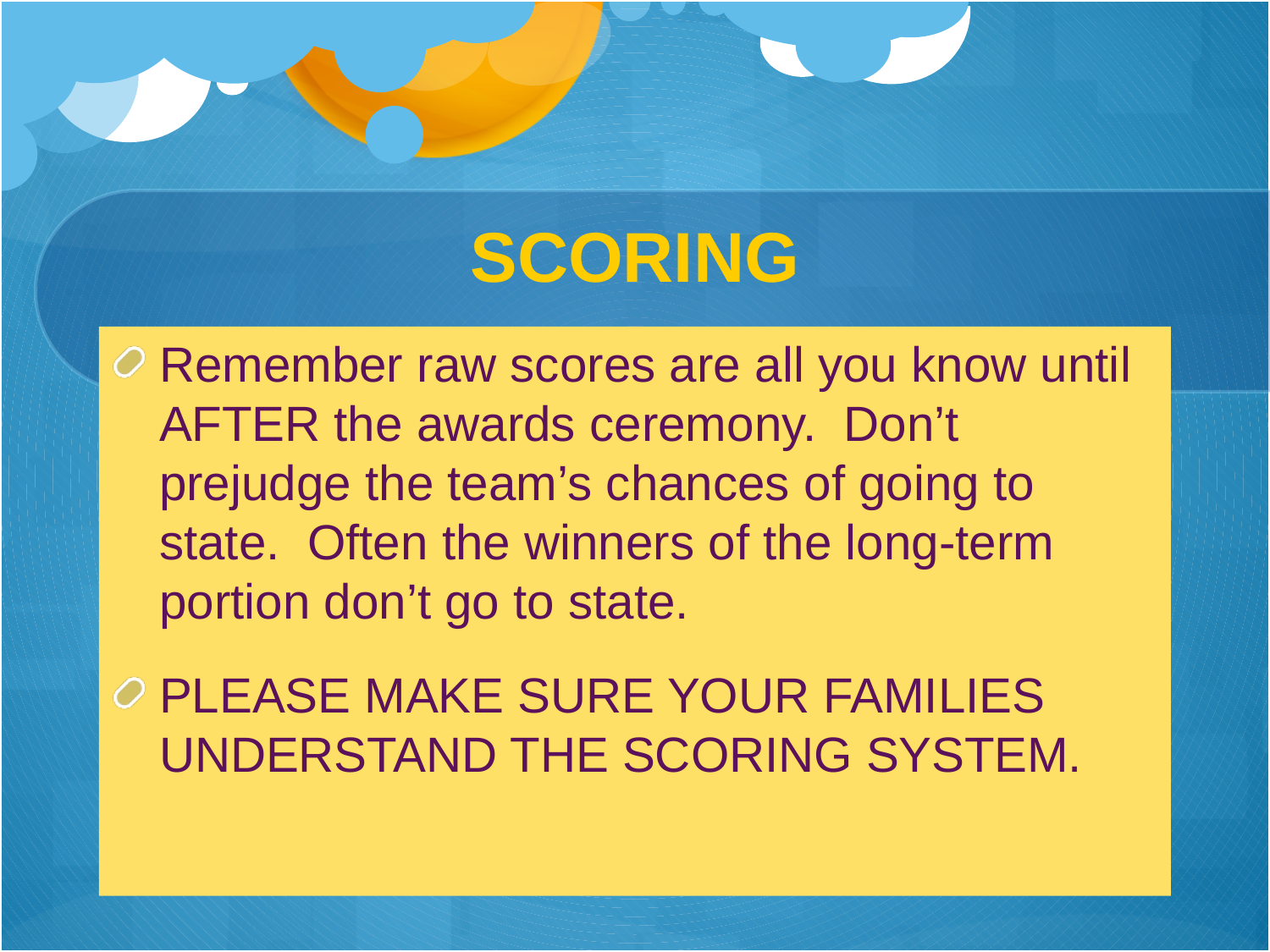

# SCORING
Remember raw scores are all you know until AFTER the awards ceremony.  Don’t prejudge the team’s chances of going to state.  Often the winners of the long-term portion don’t go to state.
PLEASE MAKE SURE YOUR FAMILIES UNDERSTAND THE SCORING SYSTEM.